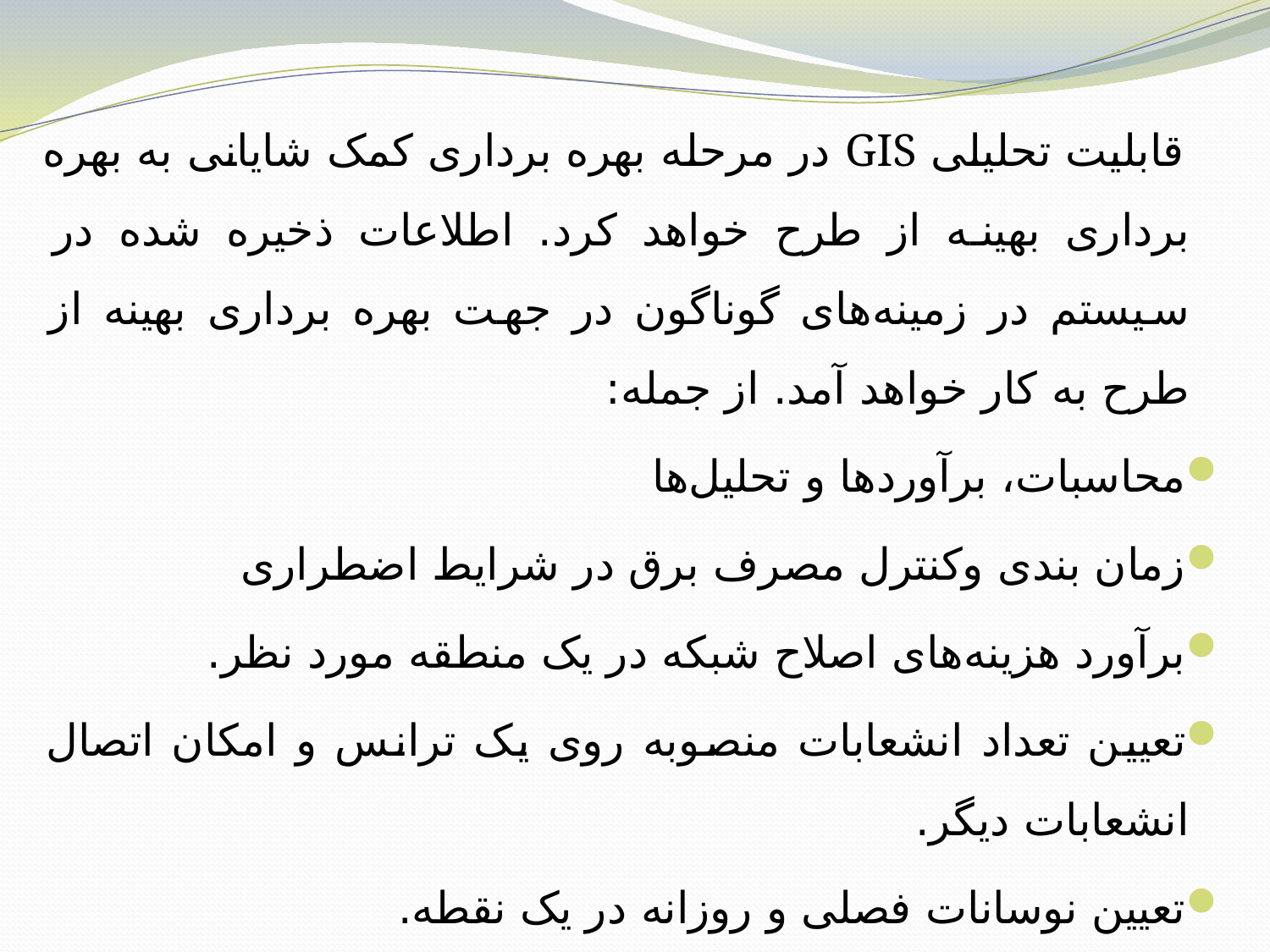

قابلیت تحلیلی GIS در مرحله بهره برداری کمک شایانی به بهره برداری بهینه از طرح خواهد کرد. اطلاعات ذخیره شده در سیستم در زمینه‌های گوناگون در جهت بهره برداری بهینه از طرح به کار خواهد آمد. از جمله:
محاسبات، برآورد‌ها و تحلیل‌ها
زمان بندی وکنترل مصرف برق در شرایط اضطراری
برآورد هزینه‌های اصلاح شبکه در یک منطقه مورد نظر.
تعیین تعداد انشعابات منصوبه روی یک ترانس و امکان اتصال انشعابات دیگر.
تعیین نوسانات فصلی و روزانه در یک نقطه.
مشخص کردن مشترکینی در نتیجه خاموش کردن یک ترانس بی‌برق می‌شوند.
مشخص کردن ترانسی که یک مشترک یا بخشی از شبکه را تغذیه می‌کند